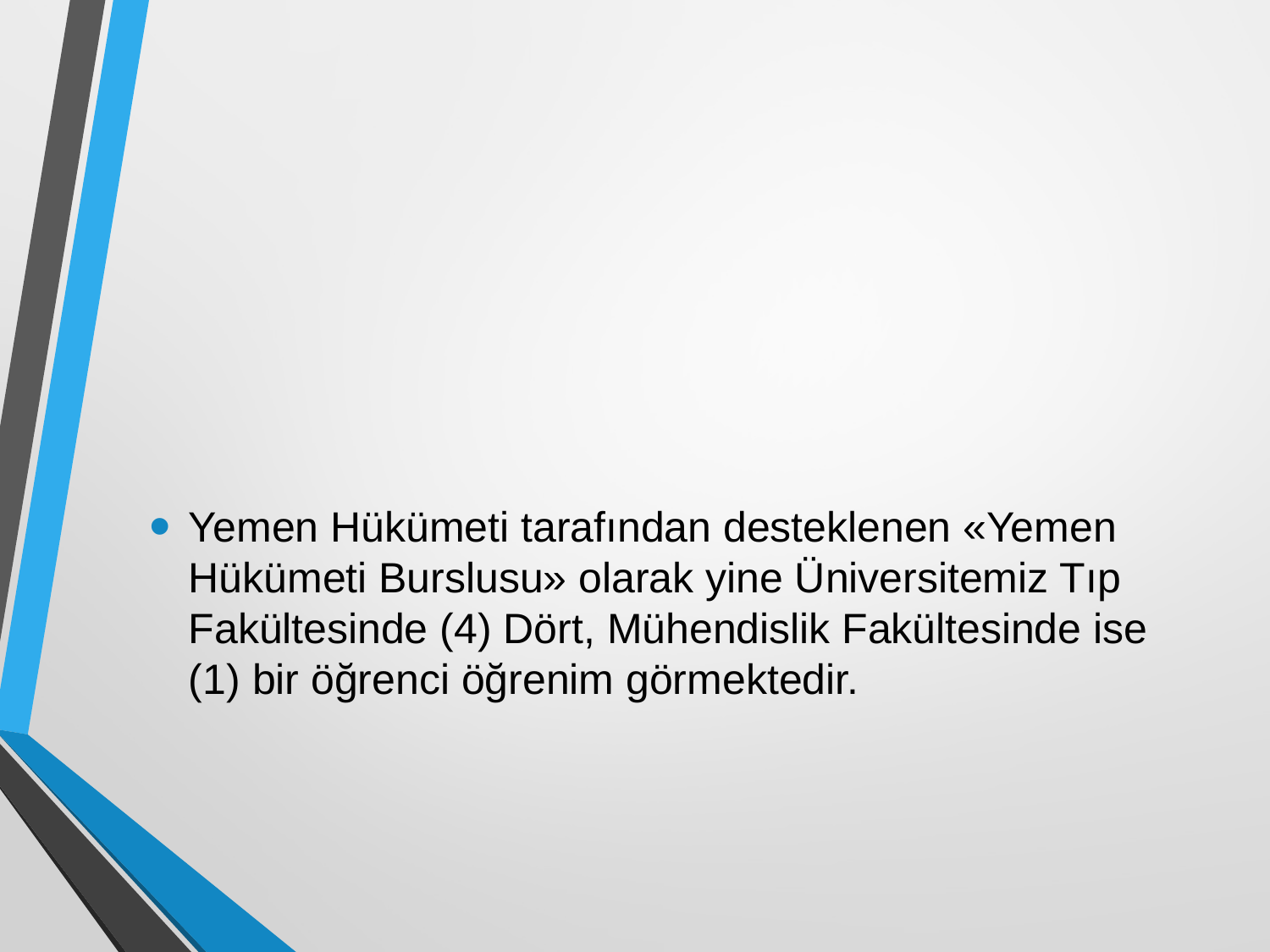

#
Yemen Hükümeti tarafından desteklenen «Yemen Hükümeti Burslusu» olarak yine Üniversitemiz Tıp Fakültesinde (4) Dört, Mühendislik Fakültesinde ise (1) bir öğrenci öğrenim görmektedir.